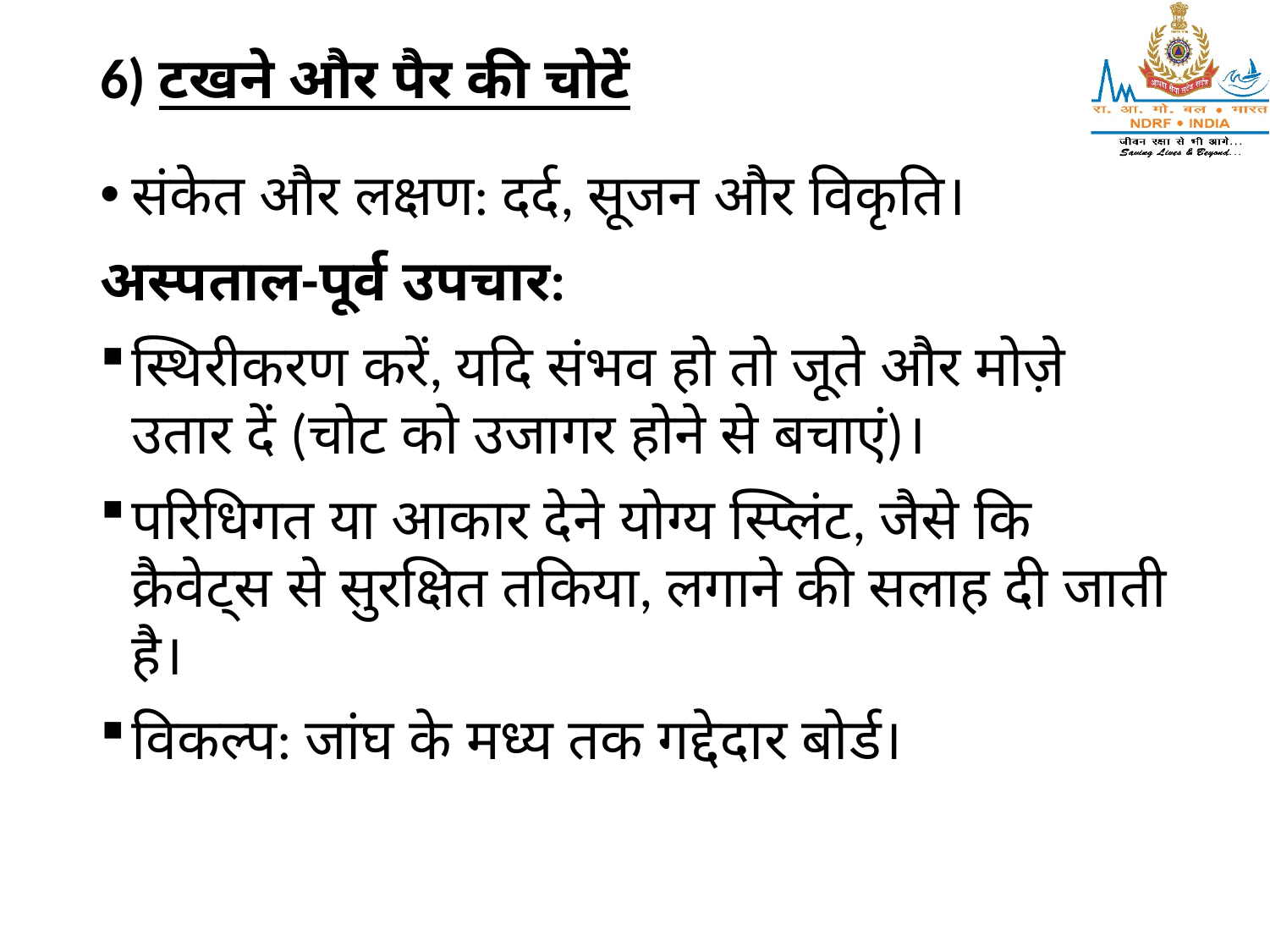

6) टखने और पैर की चोटें
संकेत और लक्षण: दर्द, सूजन और विकृति।
अस्पताल-पूर्व उपचार:
स्थिरीकरण करें, यदि संभव हो तो जूते और मोज़े उतार दें (चोट को उजागर होने से बचाएं)।
परिधिगत या आकार देने योग्य स्प्लिंट, जैसे कि क्रैवेट्स से सुरक्षित तकिया, लगाने की सलाह दी जाती है।
विकल्प: जांघ के मध्य तक गद्देदार बोर्ड।